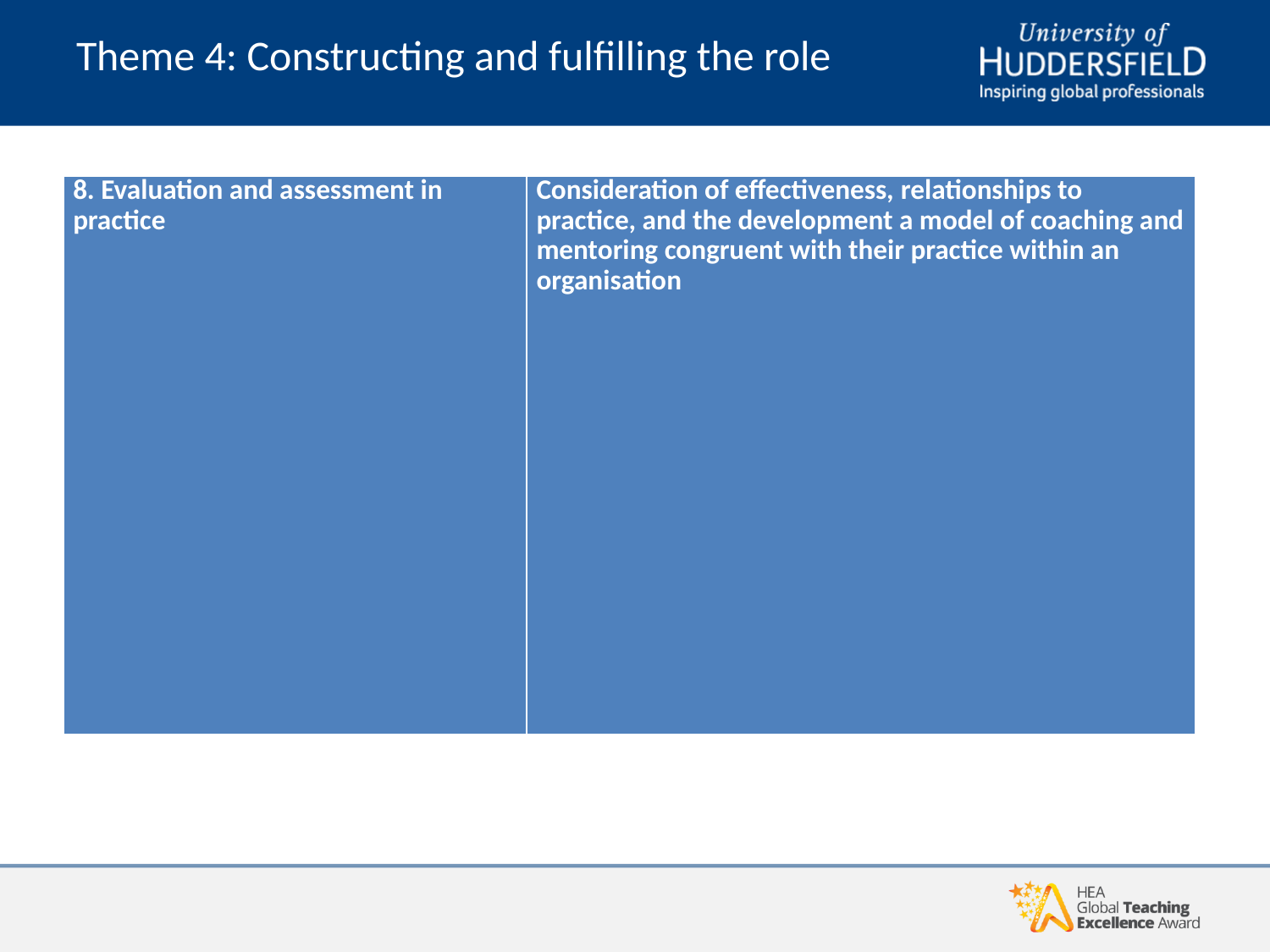

# Theme 4: Constructing and fulfilling the role
| 8. Evaluation and assessment in practice | Consideration of effectiveness, relationships to practice, and the development a model of coaching and mentoring congruent with their practice within an organisation |
| --- | --- |